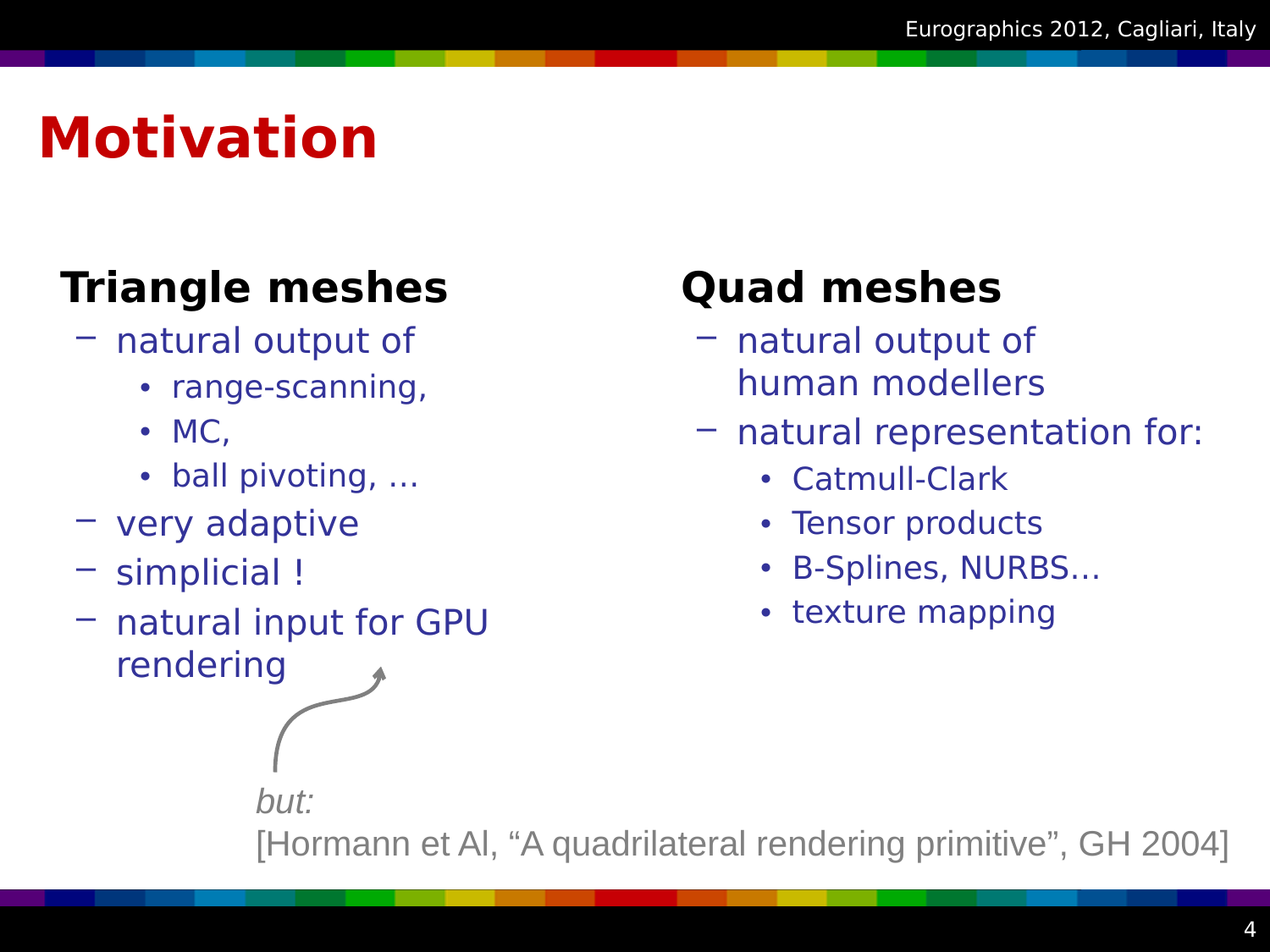

# Motivation
	Triangle meshes
natural output of
range-scanning,
MC,
ball pivoting, …
very adaptive
simplicial !
natural input for GPU rendering
	Quad meshes
natural output of
human modellers
natural representation for:
Catmull-Clark
Tensor products
B-Splines, NURBS…
texture mapping

but:
[Hormann et Al, “A quadrilateral rendering primitive”, GH 2004]
4